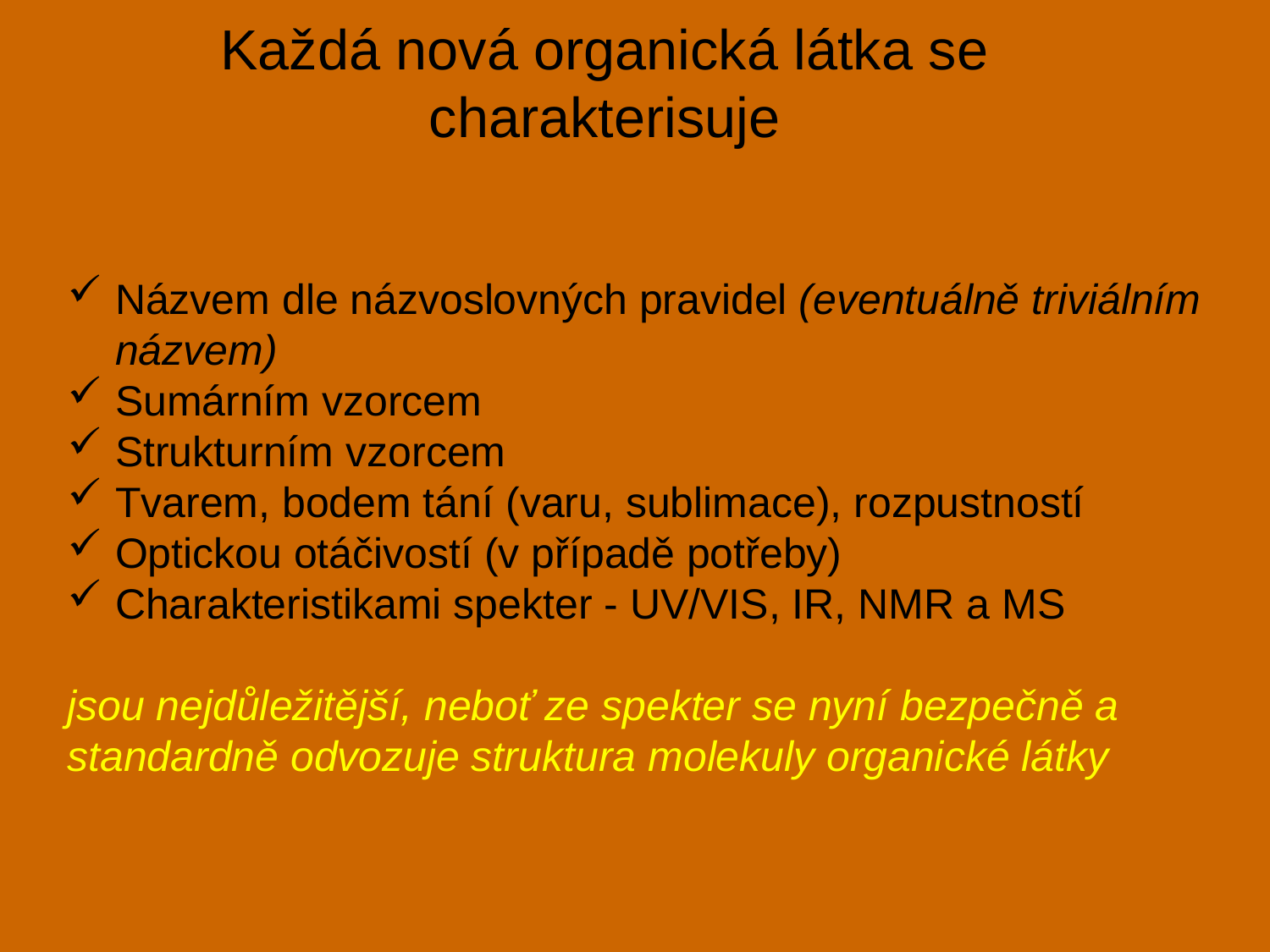

# Každá nová organická látka se charakterisuje
Názvem dle názvoslovných pravidel (eventuálně triviálním názvem)
Sumárním vzorcem
Strukturním vzorcem
Tvarem, bodem tání (varu, sublimace), rozpustností
Optickou otáčivostí (v případě potřeby)
Charakteristikami spekter - UV/VIS, IR, NMR a MS

jsou nejdůležitější, neboť ze spekter se nyní bezpečně a standardně odvozuje struktura molekuly organické látky